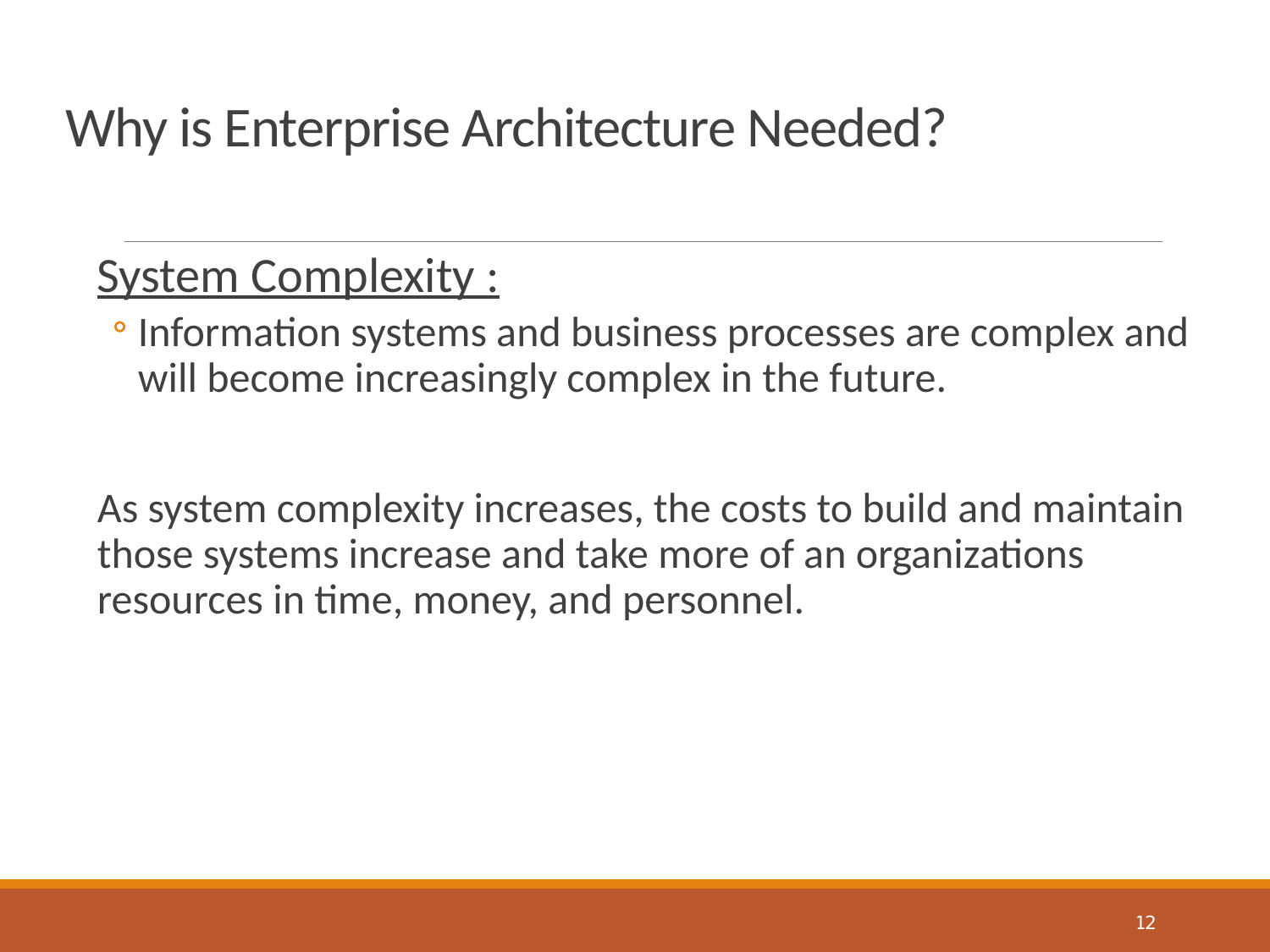

# Why is Enterprise Architecture Needed?
System Complexity :
Information systems and business processes are complex and will become increasingly complex in the future.

As system complexity increases, the costs to build and maintain those systems increase and take more of an organizations resources in time, money, and personnel.
12